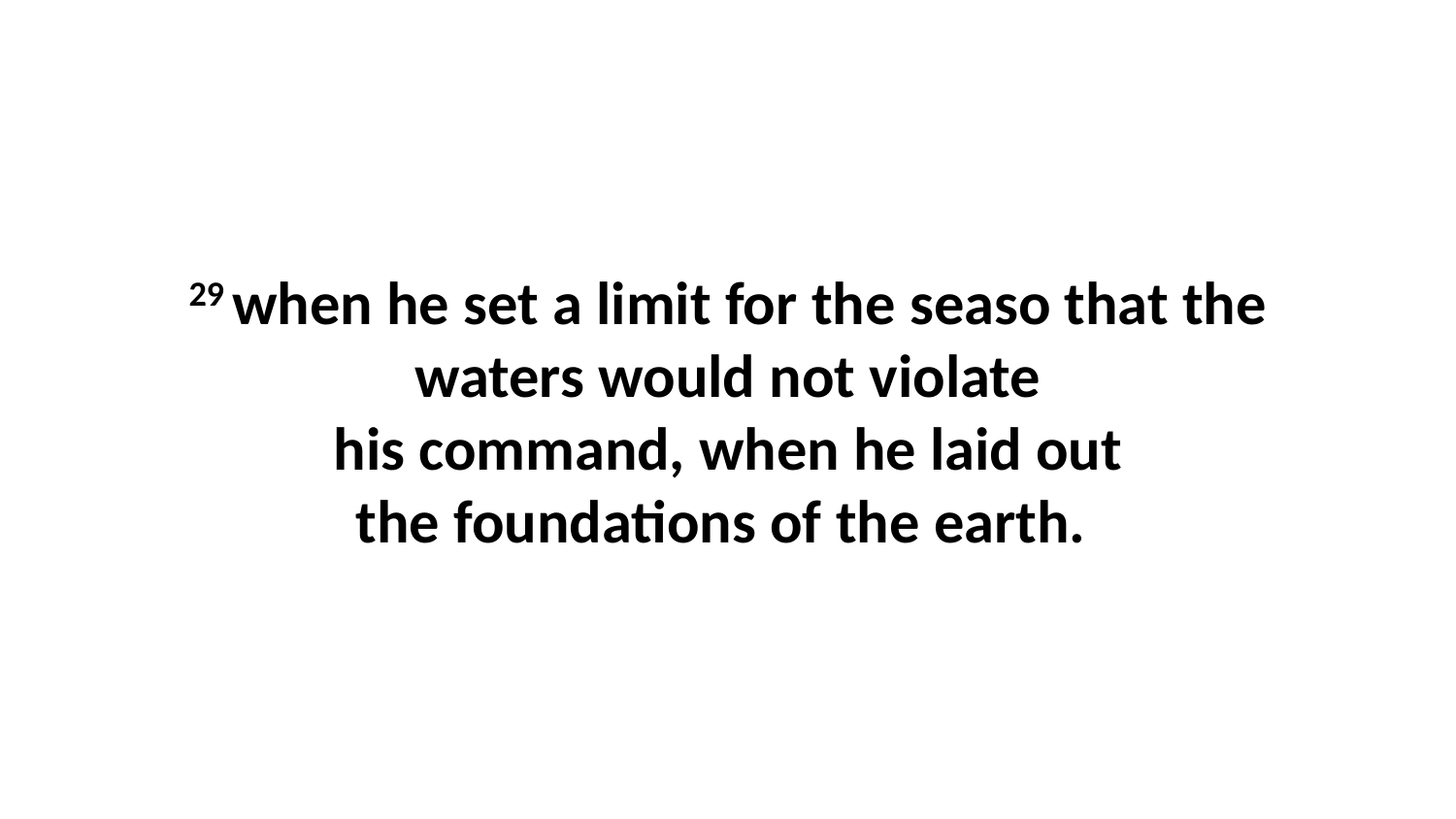

29 when he set a limit for the seaso that the waters would not violate his command, when he laid out the foundations of the earth.